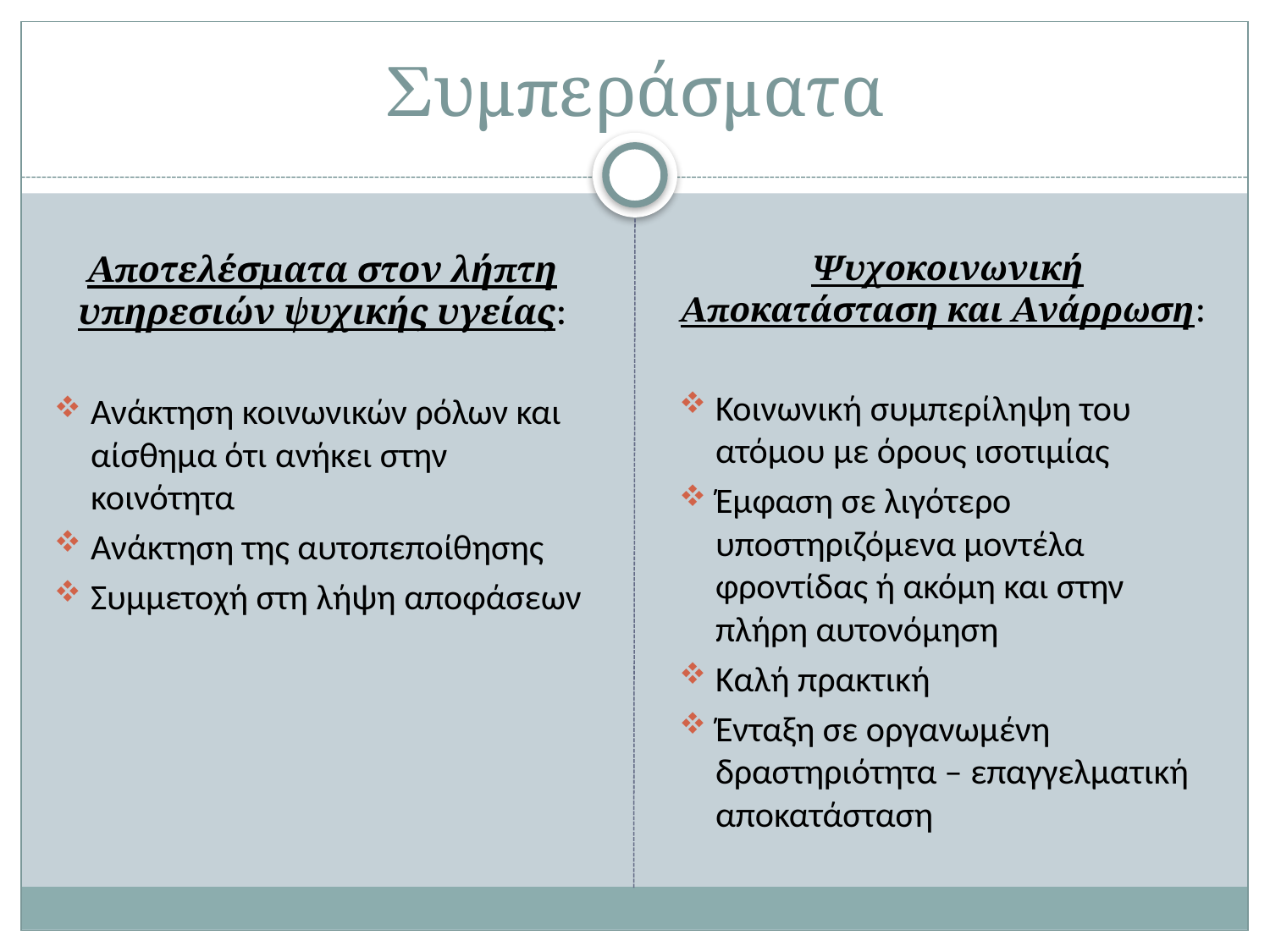

# Συμπεράσματα

Αποτελέσματα στον λήπτη υπηρεσιών ψυχικής υγείας:

Ανάκτηση κοινωνικών ρόλων και αίσθημα ότι ανήκει στην κοινότητα
Ανάκτηση της αυτοπεποίθησης
Συμμετοχή στη λήψη αποφάσεων

Ψυχοκοινωνική Αποκατάσταση και Ανάρρωση:

Κοινωνική συμπερίληψη του ατόμου με όρους ισοτιμίας
Έμφαση σε λιγότερο υποστηριζόμενα μοντέλα φροντίδας ή ακόμη και στην πλήρη αυτονόμηση
Καλή πρακτική
Ένταξη σε οργανωμένη δραστηριότητα – επαγγελματική αποκατάσταση